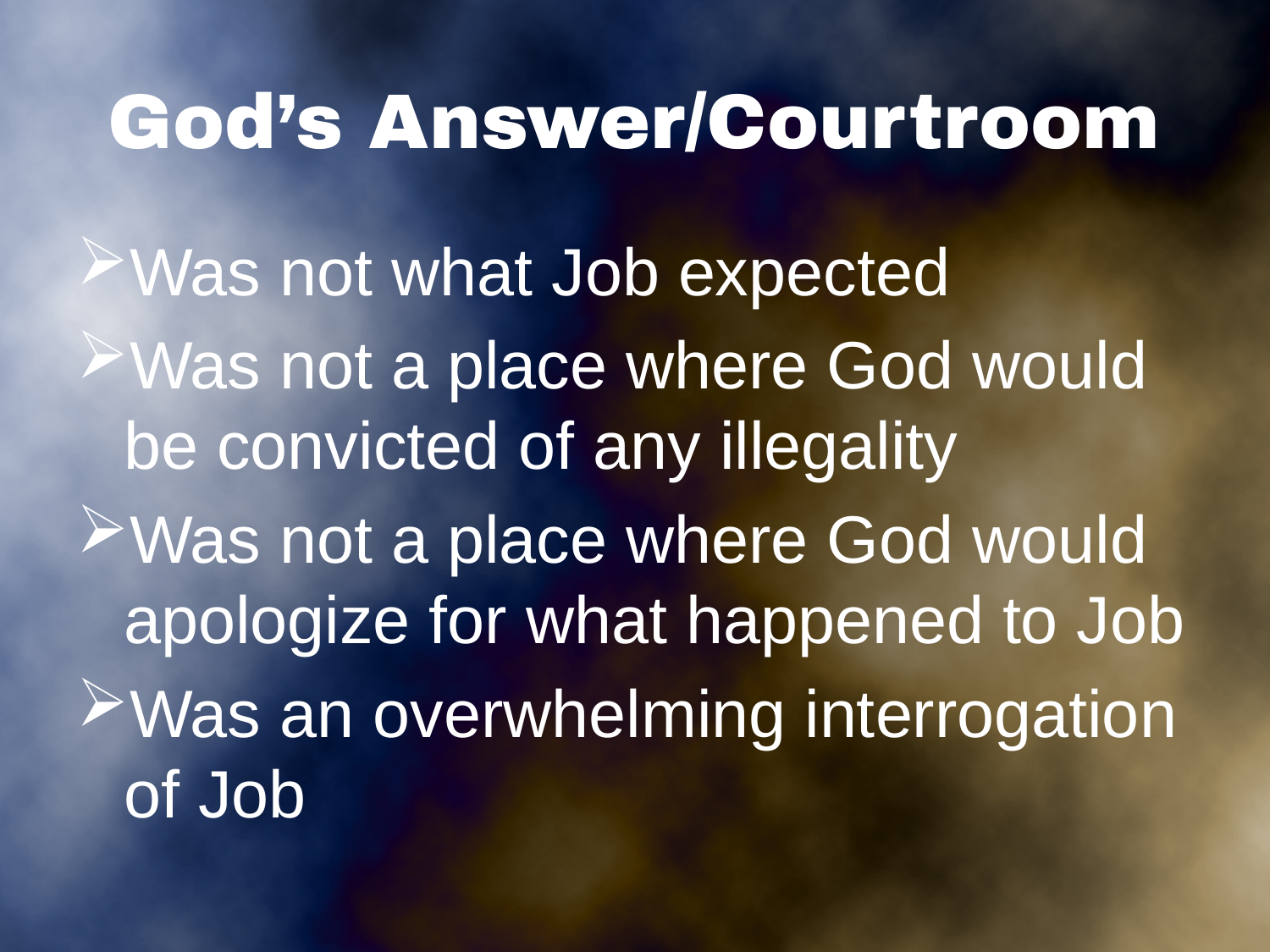

# God’s Answer/Courtroom
Was not what Job expected
Was not a place where God would be convicted of any illegality
Was not a place where God would apologize for what happened to Job
Was an overwhelming interrogation of Job